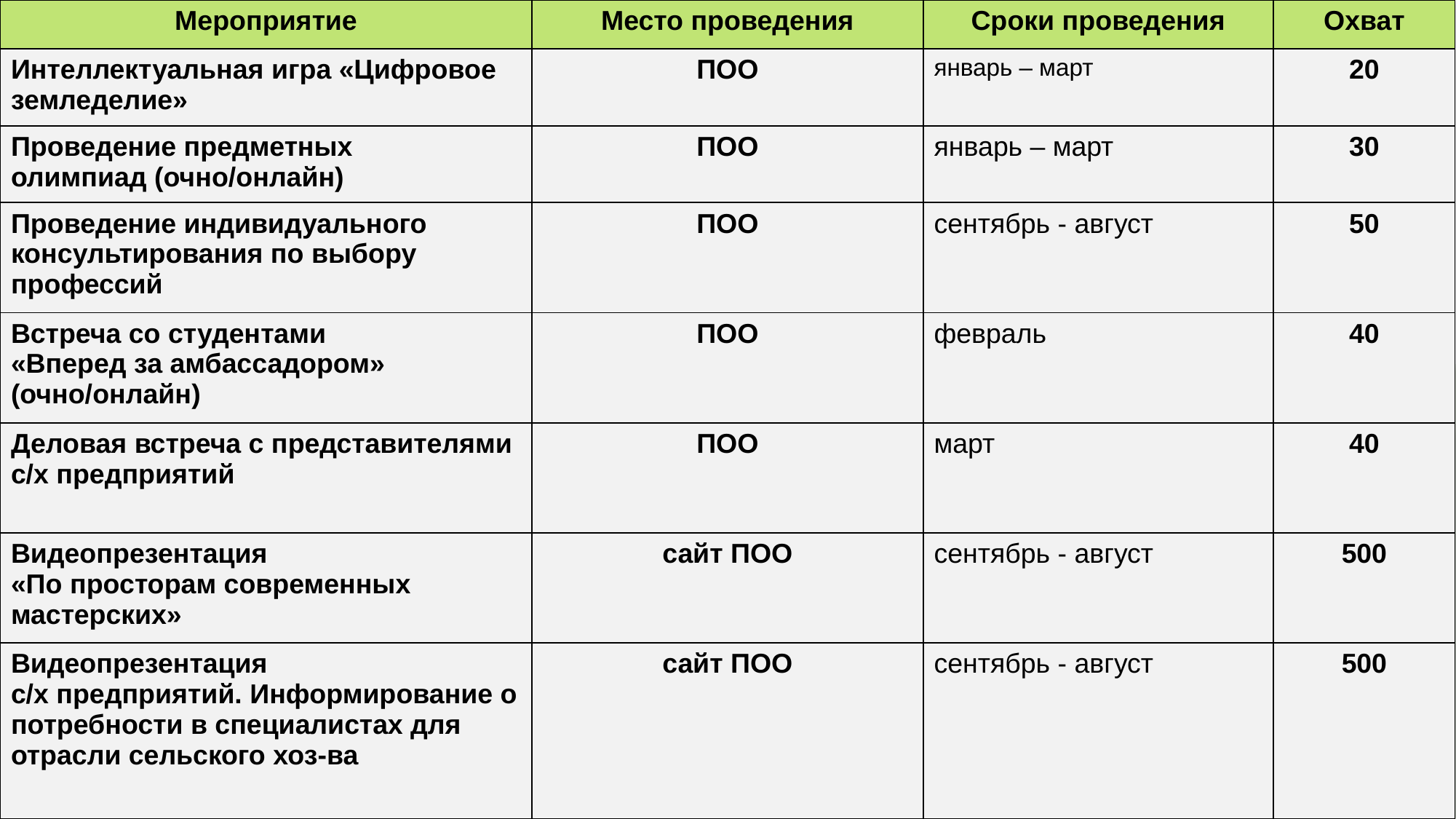

| Мероприятие | Место проведения | Сроки проведения | Охват |
| --- | --- | --- | --- |
| Интеллектуальная игра «Цифровое земледелие» | ПОО | январь – март | 20 |
| Проведение предметных олимпиад (очно/онлайн) | ПОО | январь – март | 30 |
| Проведение индивидуального консультирования по выбору профессий | ПОО | сентябрь - август | 50 |
| Встреча со студентами «Вперед за амбассадором» (очно/онлайн) | ПОО | февраль | 40 |
| Деловая встреча с представителями с/х предприятий | ПОО | март | 40 |
| Видеопрезентация «По просторам современных мастерских» | сайт ПОО | сентябрь - август | 500 |
| Видеопрезентация с/х предприятий. Информирование о потребности в специалистах для отрасли сельского хоз-ва | сайт ПОО | сентябрь - август | 500 |